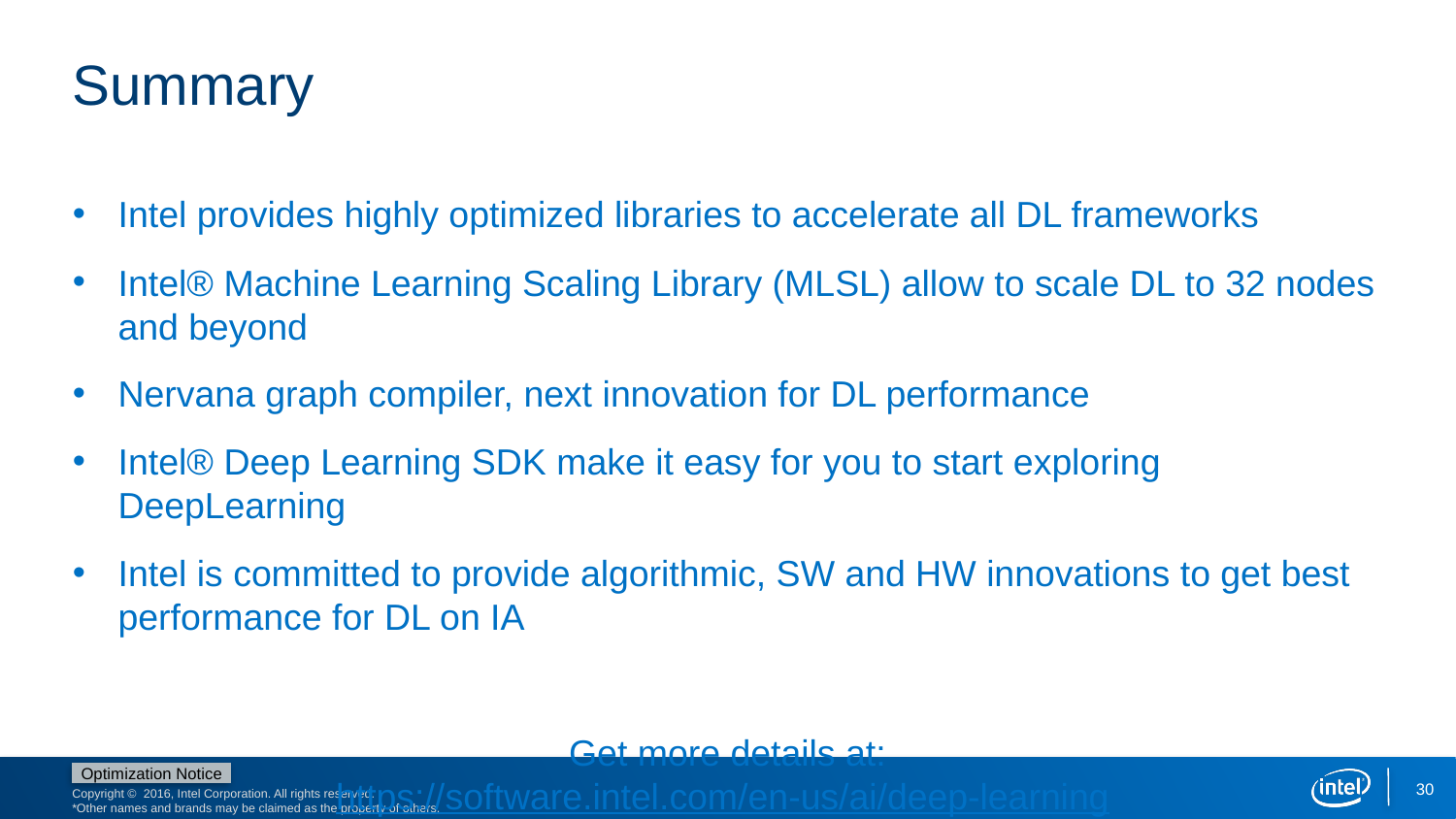

# Summary
Intel provides highly optimized libraries to accelerate all DL frameworks
Intel® Machine Learning Scaling Library (MLSL) allow to scale DL to 32 nodes and beyond
Nervana graph compiler, next innovation for DL performance
Intel® Deep Learning SDK make it easy for you to start exploring DeepLearning
Intel is committed to provide algorithmic, SW and HW innovations to get best performance for DL on IA

Get more details at:
https://software.intel.com/en-us/ai/deep-learning

30